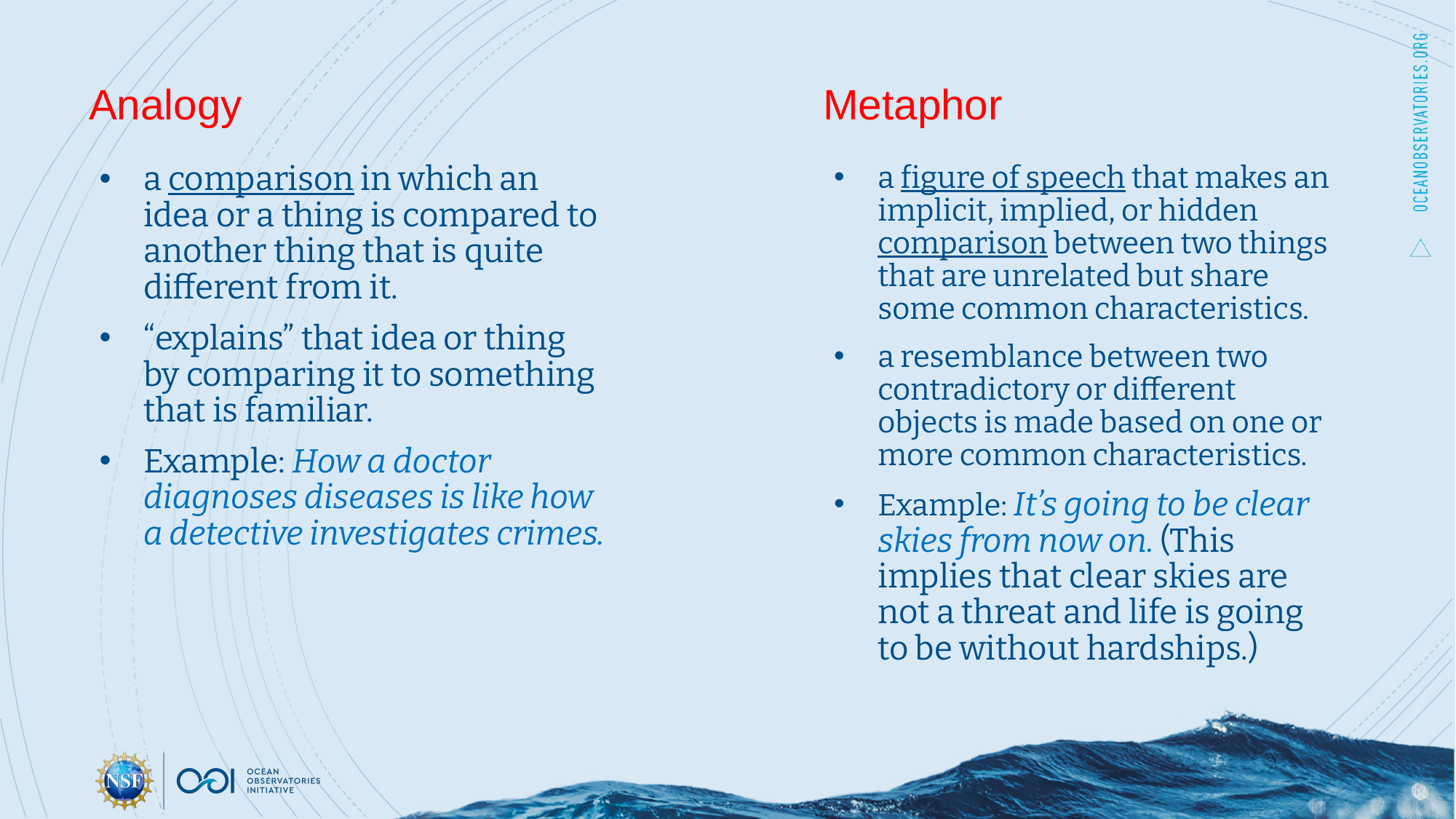

Analogy
Metaphor
a comparison in which an idea or a thing is compared to another thing that is quite different from it.
“explains” that idea or thing by comparing it to something that is familiar.
Example: How a doctor diagnoses diseases is like how a detective investigates crimes.
a figure of speech that makes an implicit, implied, or hidden comparison between two things that are unrelated but share some common characteristics.
a resemblance between two contradictory or different objects is made based on one or more common characteristics.
Example: It’s going to be clear skies from now on. (This implies that clear skies are not a threat and life is going to be without hardships.)